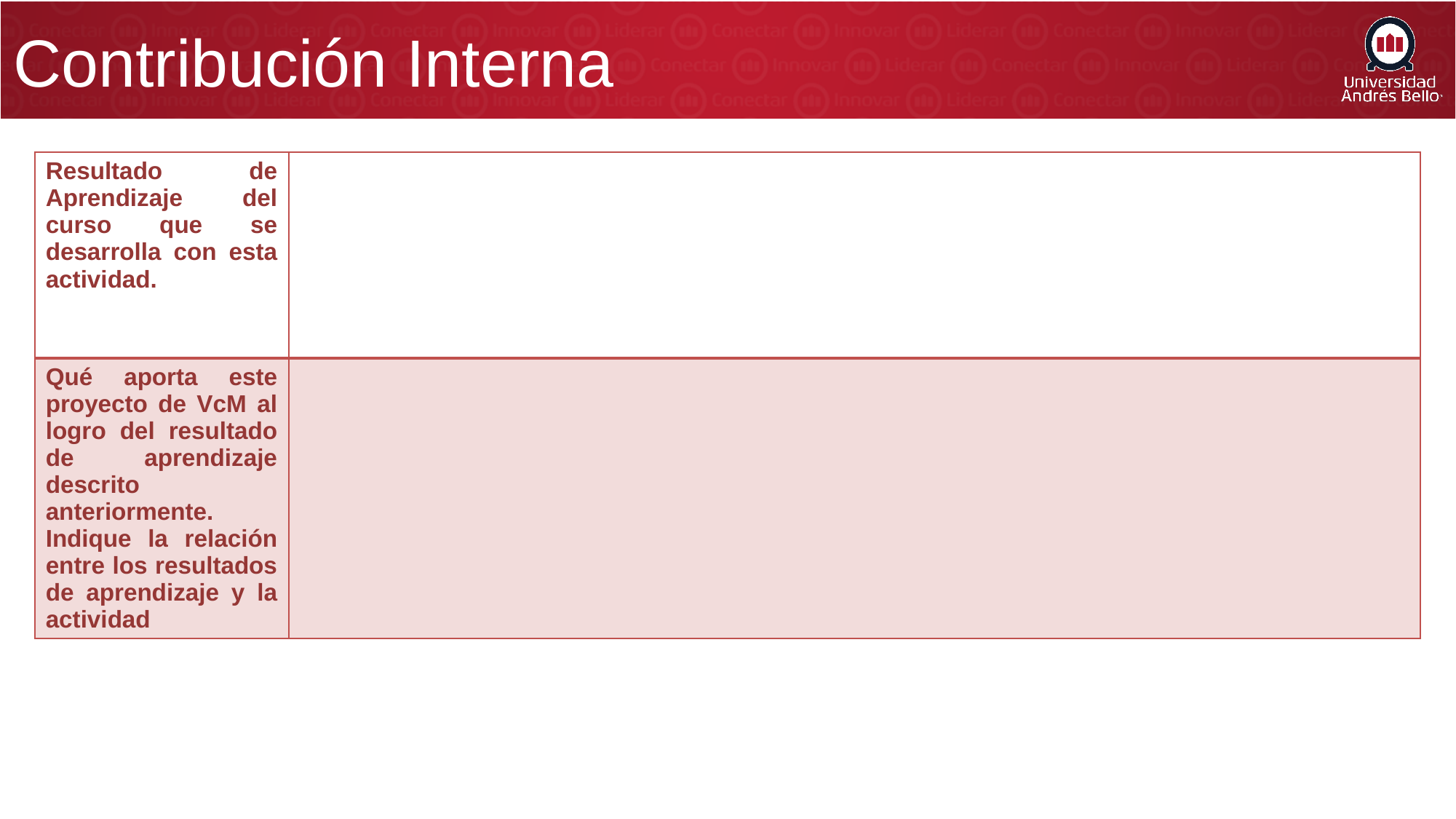

# Contribución Interna
| Resultado de Aprendizaje del curso que se desarrolla con esta actividad. |  |
| --- | --- |
| Qué aporta este proyecto de VcM al logro del resultado de aprendizaje descrito anteriormente. Indique la relación entre los resultados de aprendizaje y la actividad |  |